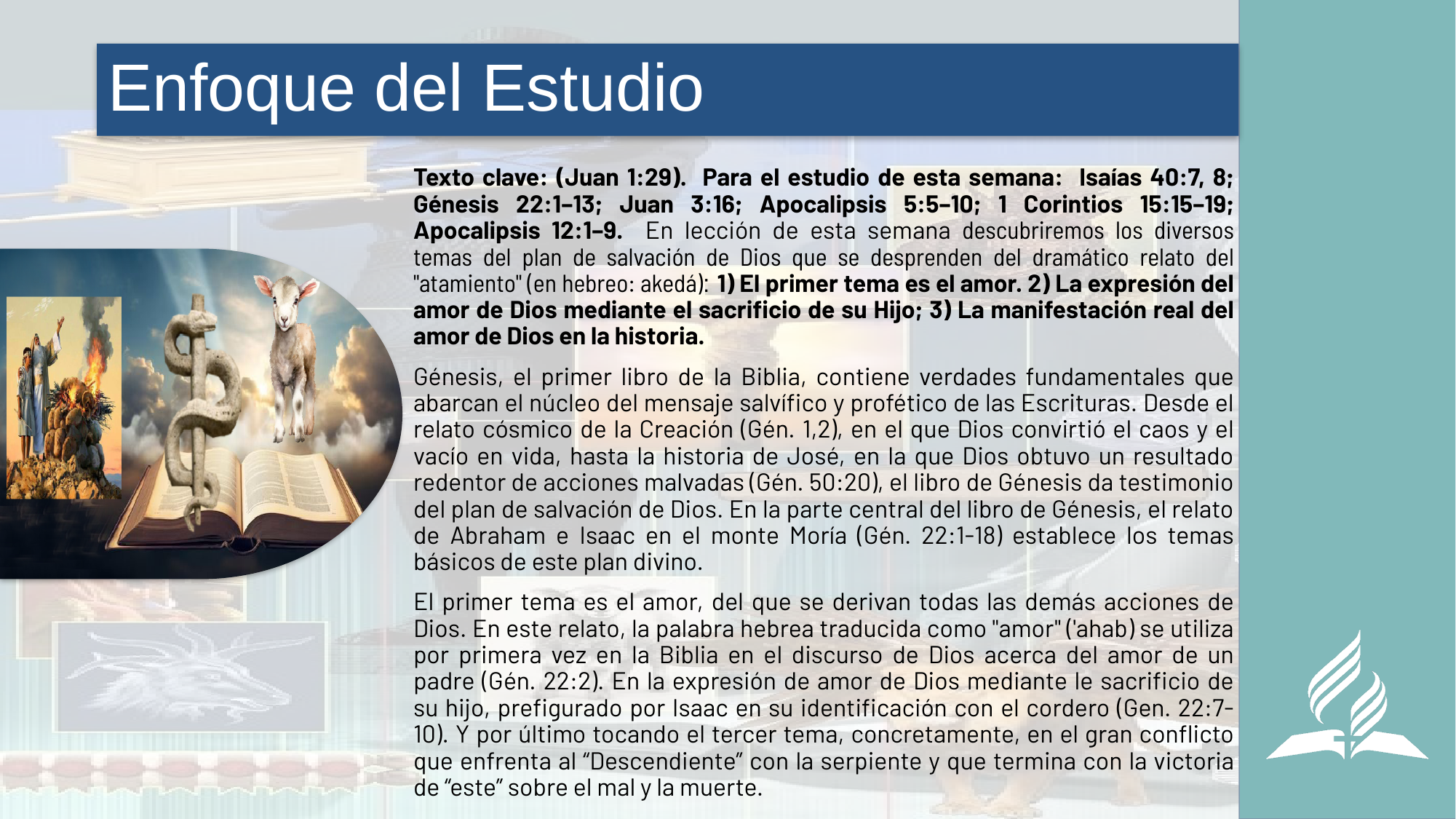

# Enfoque del Estudio
Texto clave: (Juan 1:29).  Para el estudio de esta semana:  Isaías 40:7, 8; Génesis 22:1–13; Juan 3:16; Apocalipsis 5:5–10; 1 Corintios 15:15–19; Apocalipsis 12:1–9.  En lección de esta semana descubriremos los diversos temas del plan de salvación de Dios que se desprenden del dramático relato del "atamiento" (en hebreo: akedá): 1) El primer tema es el amor. 2) La expresión del amor de Dios mediante el sacrificio de su Hijo; 3) La manifestación real del amor de Dios en la historia.
Génesis, el primer libro de la Biblia, contiene verdades fundamentales que abarcan el núcleo del mensaje salvífico y profético de las Escrituras. Desde el relato cósmico de la Creación (Gén. 1,2), en el que Dios convirtió el caos y el vacío en vida, hasta la historia de José, en la que Dios obtuvo un resultado redentor de acciones malvadas (Gén. 50:20), el libro de Génesis da testimonio del plan de salvación de Dios. En la parte central del libro de Génesis, el relato de Abraham e Isaac en el monte Moría (Gén. 22:1-18) establece los temas básicos de este plan divino.
El primer tema es el amor, del que se derivan todas las demás acciones de Dios. En este relato, la palabra hebrea traducida como "amor" ('ahab) se utiliza por primera vez en la Biblia en el discurso de Dios acerca del amor de un padre (Gén. 22:2). En la expresión de amor de Dios mediante le sacrificio de su hijo, prefigurado por Isaac en su identificación con el cordero (Gen. 22:7-10). Y por último tocando el tercer tema, concretamente, en el gran conflicto que enfrenta al “Descendiente” con la serpiente y que termina con la victoria de “este” sobre el mal y la muerte.